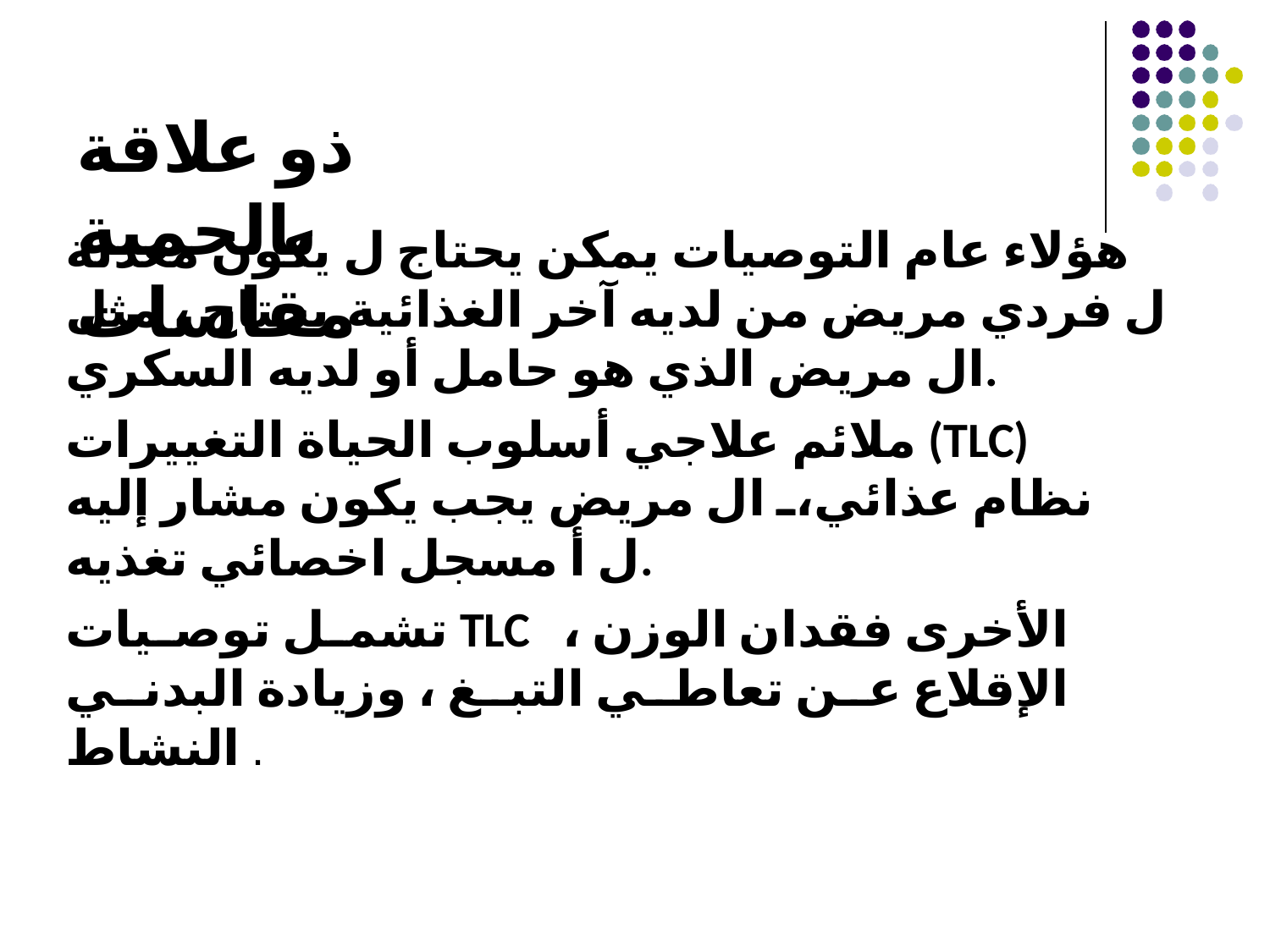

# ذو علاقة بالحمية مقاسات
هؤلاء عام التوصيات يمكن يحتاج ل يكون معدلة ل فردي مريض من لديه آخر الغذائية يحتاج ، مثل ال مريض الذي هو حامل أو لديه السكري.
ملائم علاجي أسلوب الحياة التغييرات (TLC) نظام عذائي، ال مريض يجب يكون مشار إليه ل أ مسجل اخصائي تغذيه.
تشمل توصيات TLC الأخرى فقدان الوزن ، الإقلاع عن تعاطي التبغ ، وزيادة البدني النشاط .